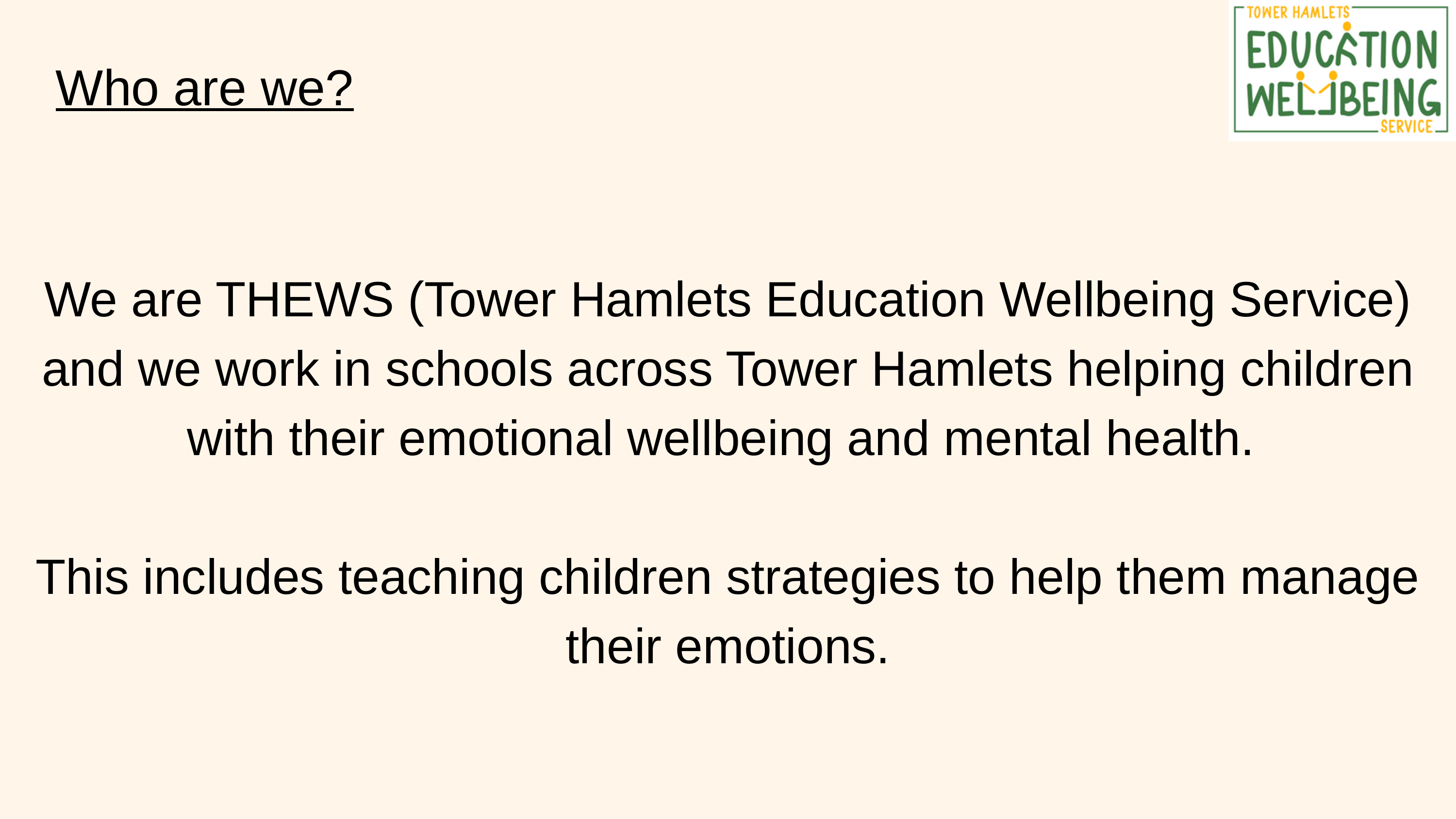

Who are we?

We are THEWS (Tower Hamlets Education Wellbeing Service) and we work in schools across Tower Hamlets helping children with their emotional wellbeing and mental health.

This includes teaching children strategies to help them manage their emotions.